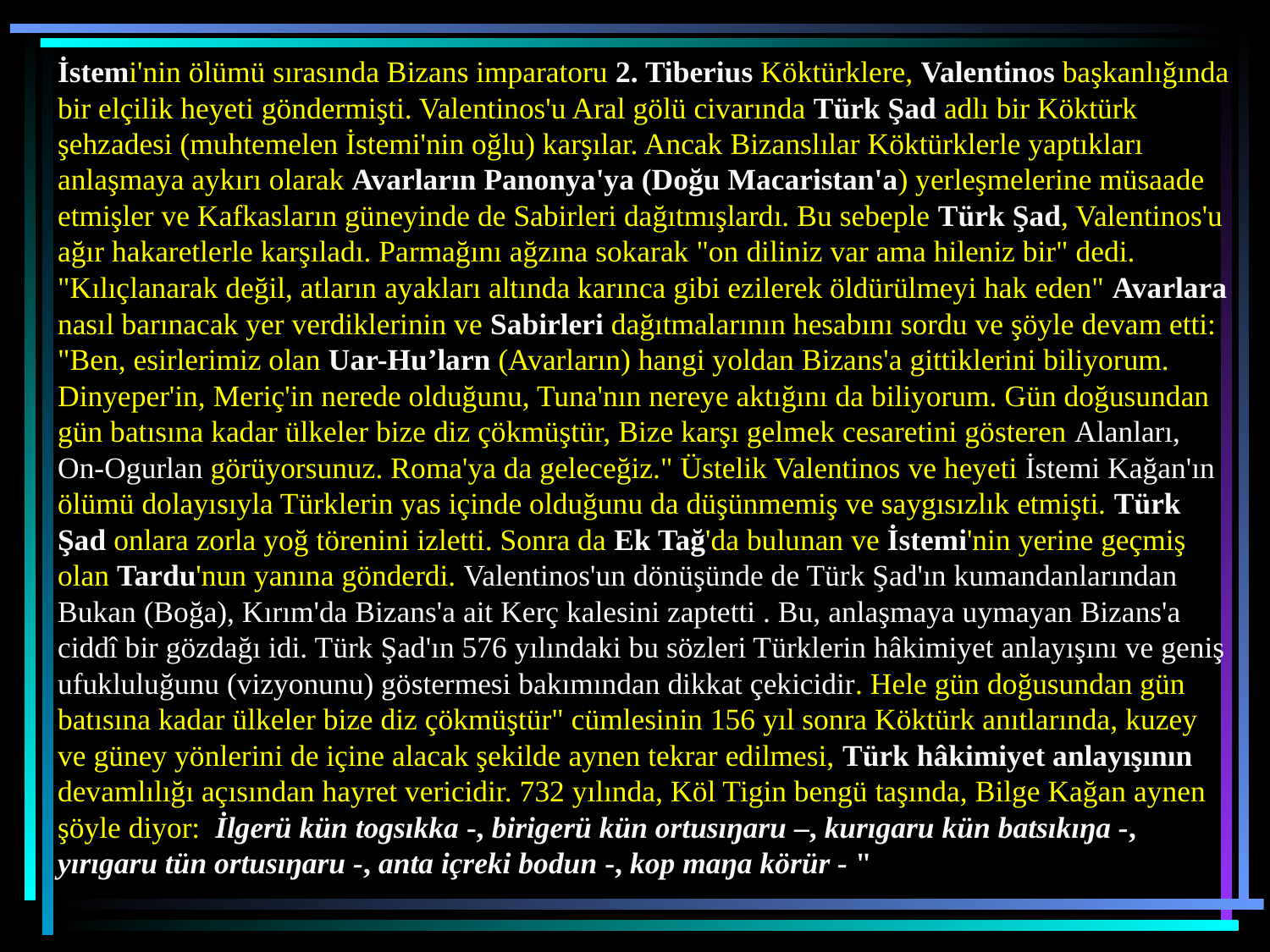

İstemi'nin ölümü sırasında Bizans imparatoru 2. Tiberius Köktürklere, Valentinos başkanlığında bir elçilik heyeti göndermişti. Valentinos'u Aral gölü civarında Türk Şad adlı bir Köktürk şehzadesi (muhtemelen İstemi'nin oğlu) karşılar. Ancak Bizanslılar Köktürklerle yaptıkları anlaşmaya aykırı olarak Avarların Panonya'ya (Doğu Macaristan'a) yerleşmelerine müsaade etmişler ve Kafkasların güneyinde de Sabirleri dağıtmışlardı. Bu sebeple Türk Şad, Valentinos'u ağır hakaretlerle karşıladı. Parmağını ağzına sokarak "on diliniz var ama hileniz bir" dedi. "Kılıçlanarak değil, atların ayakları altında karınca gibi ezilerek öldürülmeyi hak eden" Avarlara nasıl barınacak yer verdiklerinin ve Sabirleri dağıtmalarının hesabını sordu ve şöyle devam etti: "Ben, esirlerimiz olan Uar-Hu’larn (Avarların) hangi yoldan Bizans'a gittiklerini biliyorum. Dinyeper'in, Meriç'in nerede olduğunu, Tuna'nın nereye aktığını da biliyorum. Gün doğusundan gün batısına kadar ülkeler bize diz çökmüştür, Bize karşı gelmek cesaretini gösteren Alanları, On-Ogurlan görüyorsunuz. Roma'ya da geleceğiz." Üstelik Valentinos ve heyeti İstemi Kağan'ın ölümü dolayısıyla Türklerin yas içinde olduğunu da düşünmemiş ve saygısızlık etmişti. Türk Şad onlara zorla yoğ törenini izletti. Sonra da Ek Tağ'da bulunan ve İstemi'nin yerine geçmiş olan Tardu'nun yanına gönderdi. Valentinos'un dönüşünde de Türk Şad'ın kumandanlarından Bukan (Boğa), Kırım'da Bizans'a ait Kerç kalesini zaptetti . Bu, anlaşmaya uymayan Bizans'a ciddî bir gözdağı idi. Türk Şad'ın 576 yılındaki bu sözleri Türklerin hâkimiyet anlayışını ve geniş ufukluluğunu (vizyonunu) göstermesi bakımından dikkat çekicidir. Hele gün doğusundan gün batısına kadar ülkeler bize diz çökmüştür" cümlesinin 156 yıl sonra Köktürk anıtlarında, kuzey ve güney yönlerini de içine alacak şekilde aynen tekrar edilmesi, Türk hâkimiyet anlayışının devamlılığı açısından hayret vericidir. 732 yılında, Köl Tigin bengü taşında, Bilge Kağan aynen şöyle diyor:  İlgerü kün togsıkka -, birigerü kün ortusıŋaru –, kurıgaru kün batsıkıŋa -, yırıgaru tün ortusıŋaru -, anta içreki bodun -, kop maŋa körür - "